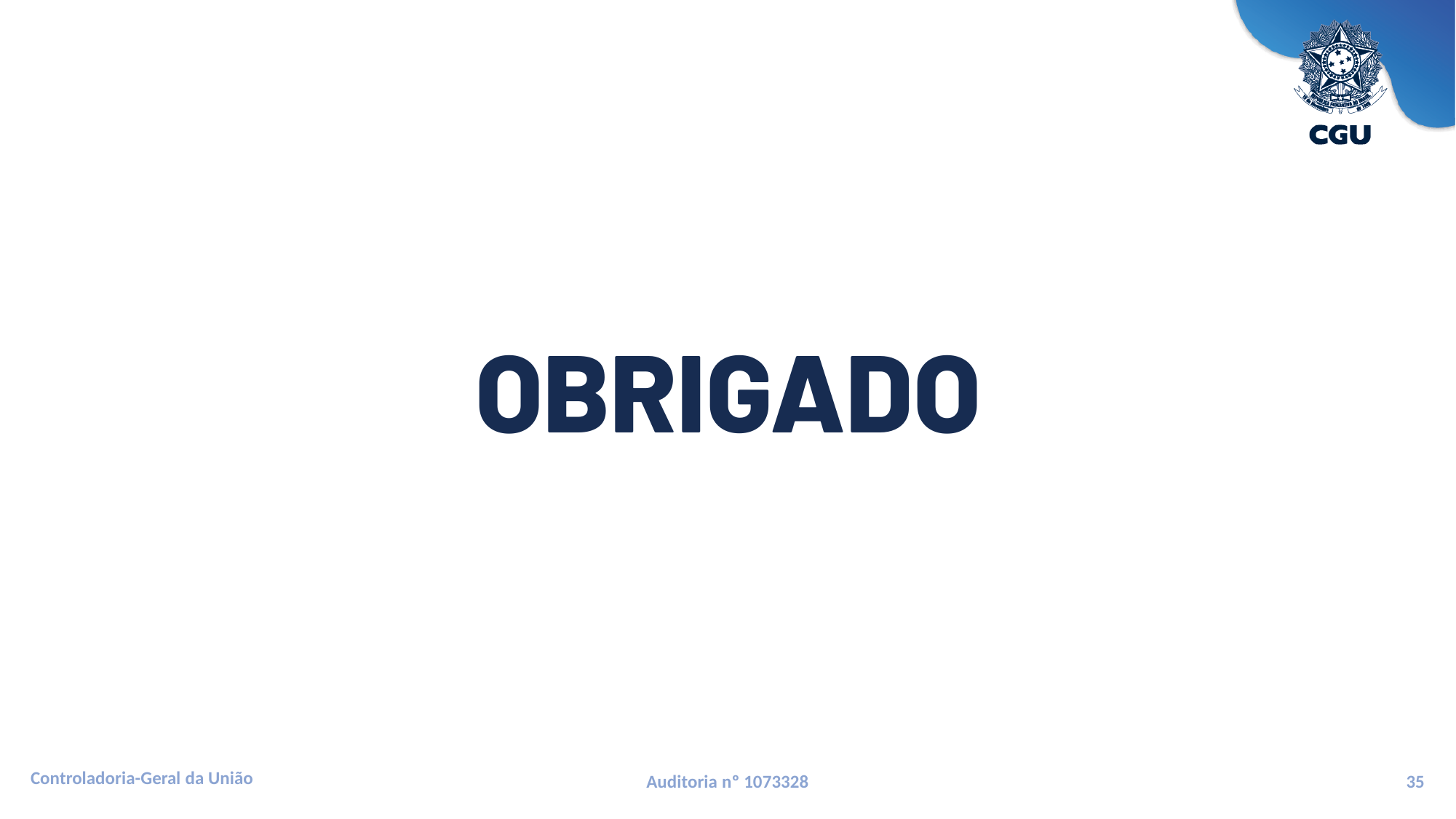

Obrigado
Controladoria-Geral da União
Auditoria nº 1073328
35